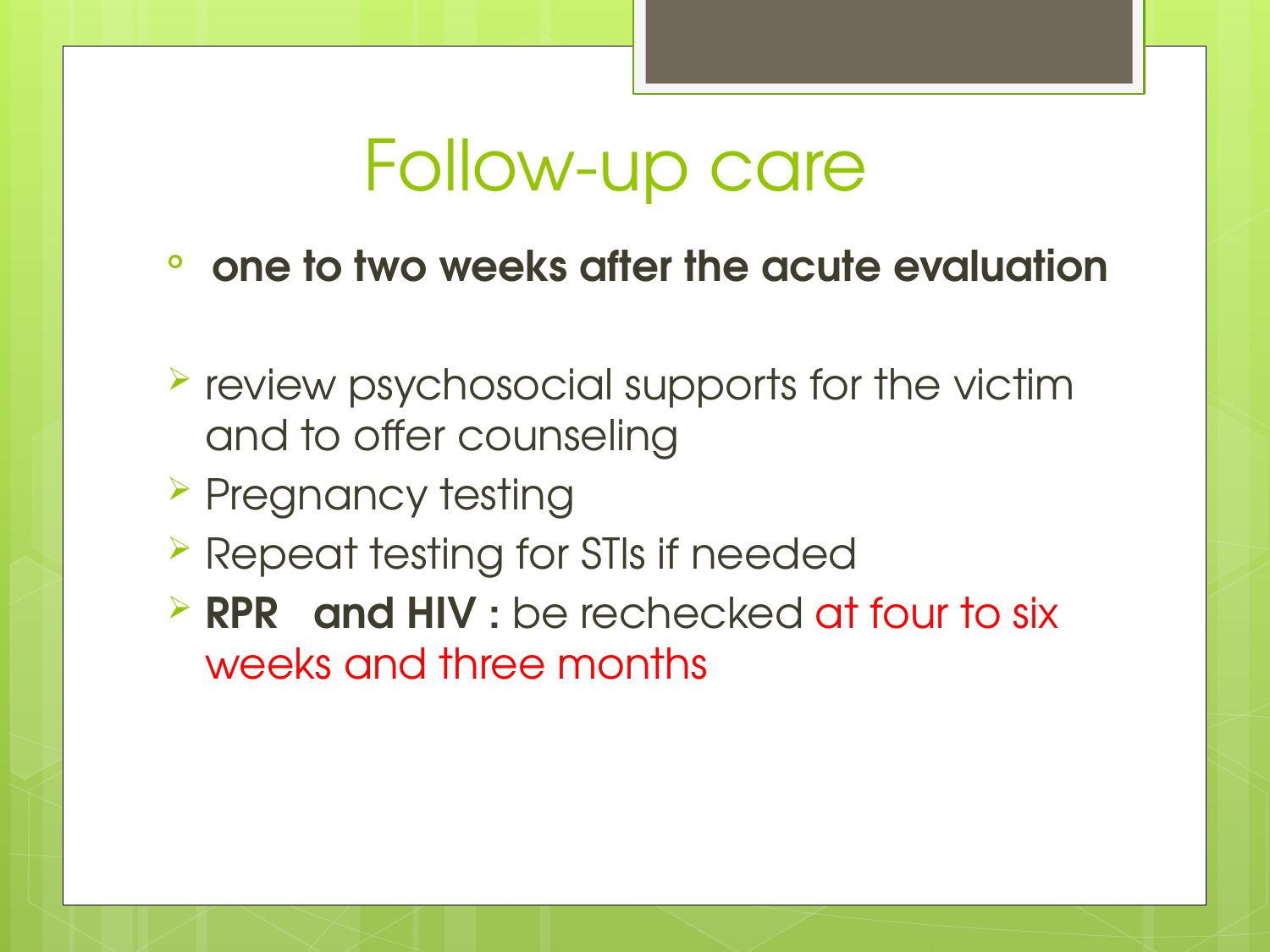

# Follow-up care
 one to two weeks after the acute evaluation

review psychosocial supports for the victim and to offer counseling
Pregnancy testing
Repeat testing for STIs if needed
RPR   and HIV : be rechecked at four to six weeks and three months